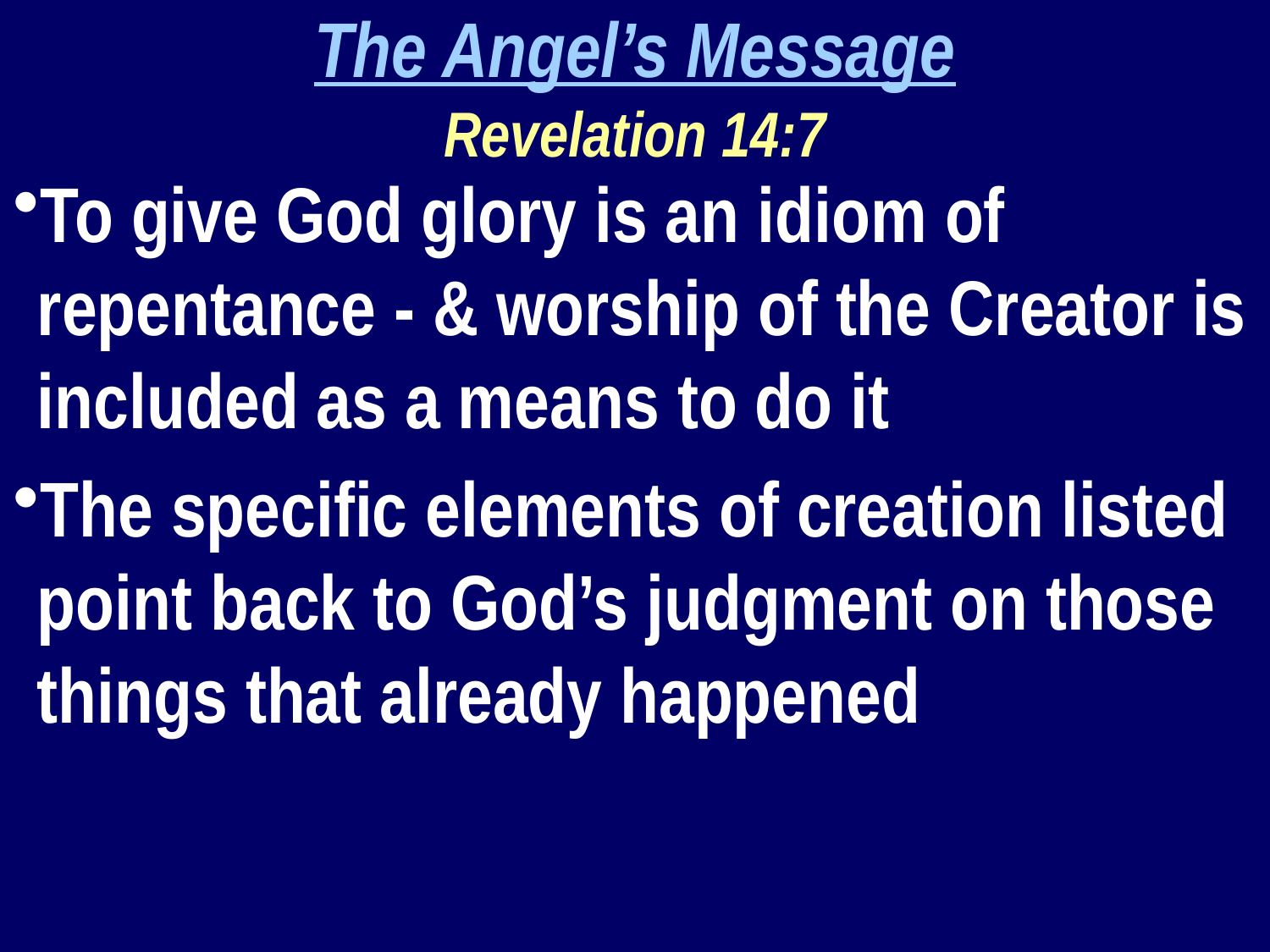

The Angel’s Message
Revelation 14:7
To give God glory is an idiom of repentance - & worship of the Creator is included as a means to do it
The specific elements of creation listed point back to God’s judgment on those things that already happened